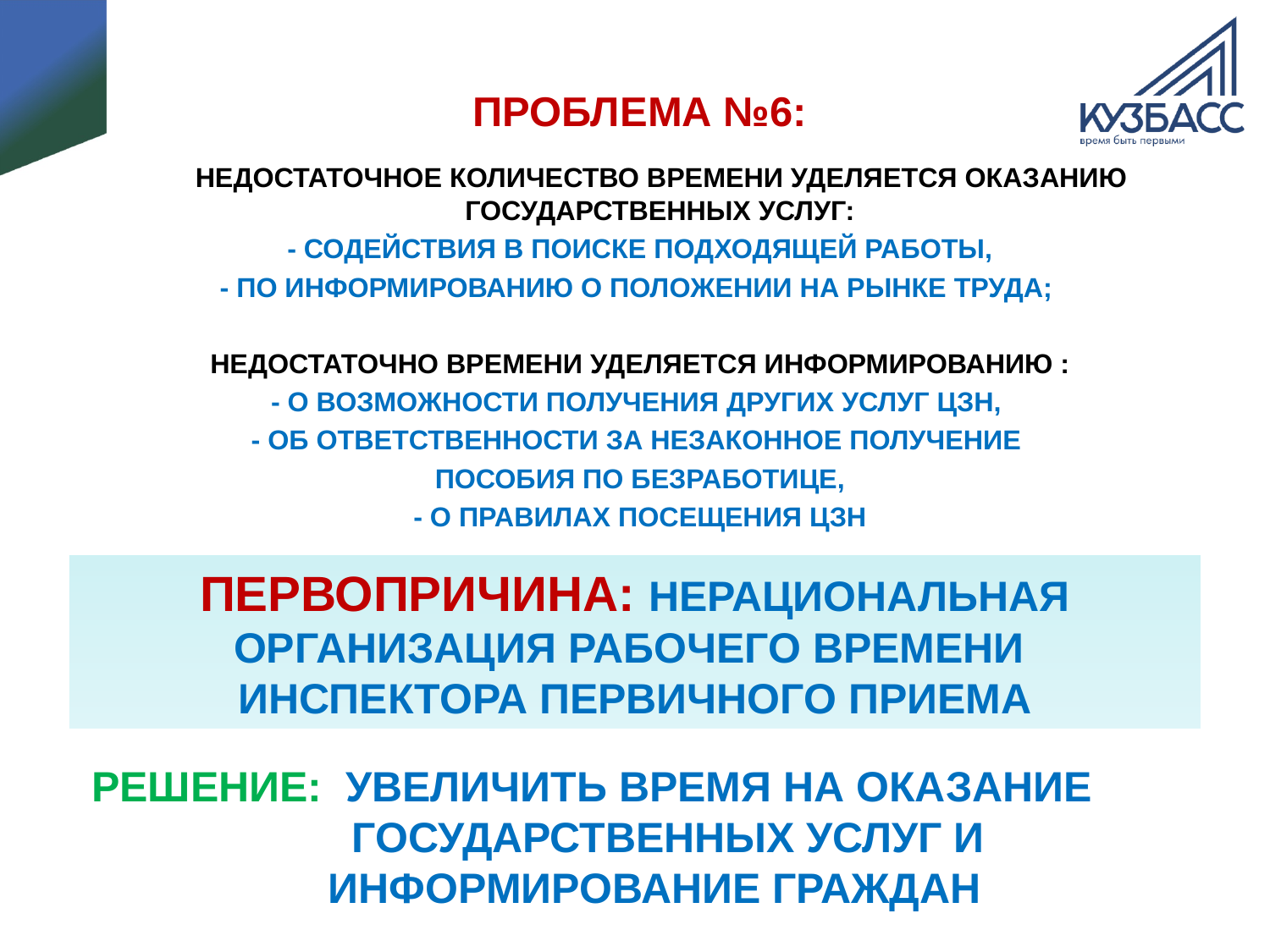

ПРОБЛЕМА №6:
 НЕДОСТАТОЧНОЕ КОЛИЧЕСТВО ВРЕМЕНИ УДЕЛЯЕТСЯ ОКАЗАНИЮ ГОСУДАРСТВЕННЫХ УСЛУГ:
- СОДЕЙСТВИЯ В ПОИСКЕ ПОДХОДЯЩЕЙ РАБОТЫ,
- ПО ИНФОРМИРОВАНИЮ О ПОЛОЖЕНИИ НА РЫНКЕ ТРУДА;

НЕДОСТАТОЧНО ВРЕМЕНИ УДЕЛЯЕТСЯ ИНФОРМИРОВАНИЮ :
- О ВОЗМОЖНОСТИ ПОЛУЧЕНИЯ ДРУГИХ УСЛУГ ЦЗН,
- ОБ ОТВЕТСТВЕННОСТИ ЗА НЕЗАКОННОЕ ПОЛУЧЕНИЕ
ПОСОБИЯ ПО БЕЗРАБОТИЦЕ,
- О ПРАВИЛАХ ПОСЕЩЕНИЯ ЦЗН

ПЕРВОПРИЧИНА: НЕРАЦИОНАЛЬНАЯ ОРГАНИЗАЦИЯ РАБОЧЕГО ВРЕМЕНИ
ИНСПЕКТОРА ПЕРВИЧНОГО ПРИЕМА
РЕШЕНИЕ:  УВЕЛИЧИТЬ ВРЕМЯ НА ОКАЗАНИЕ         ГОСУДАРСТВЕННЫХ УСЛУГ И ИНФОРМИРОВАНИЕ ГРАЖДАН